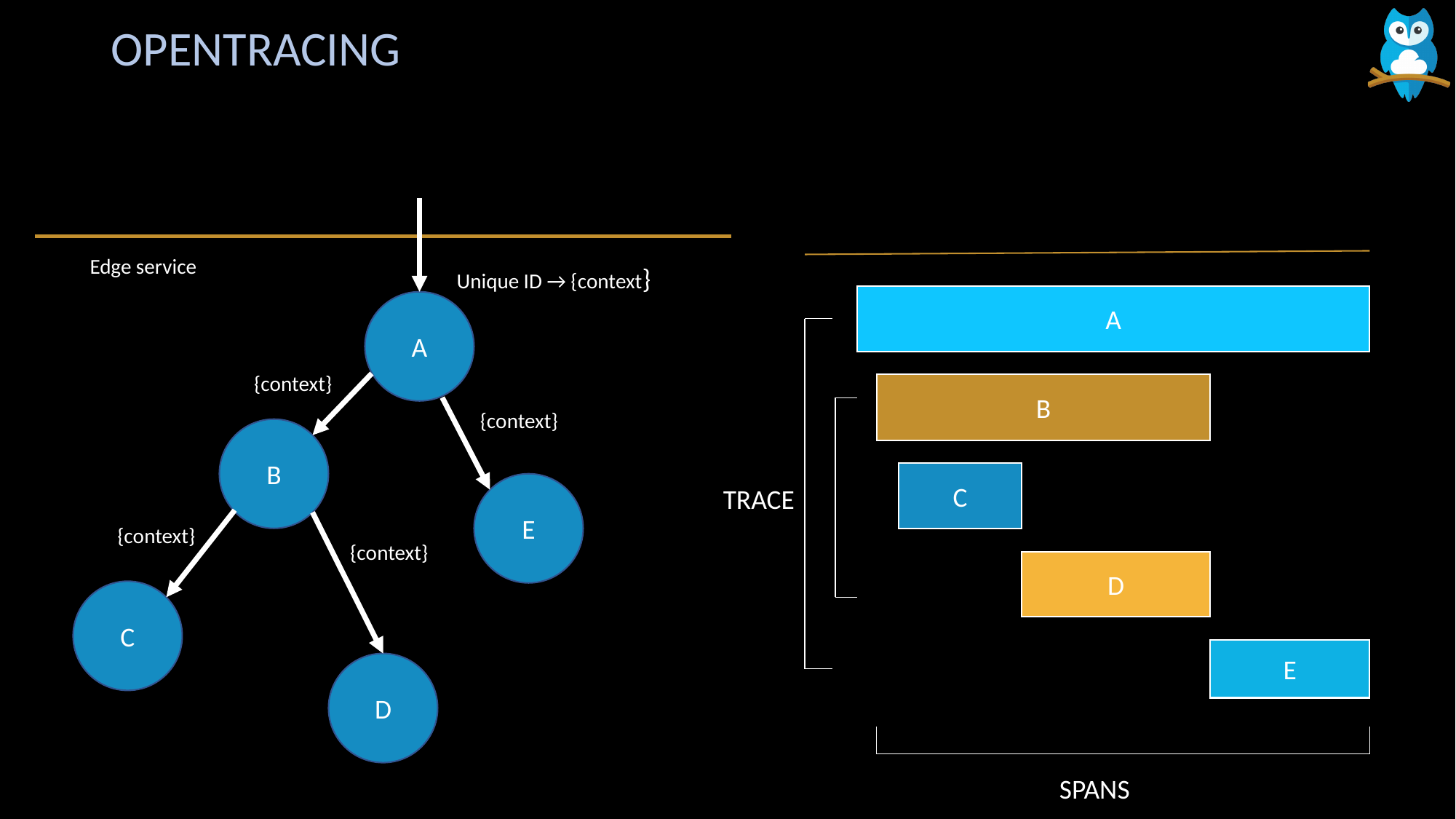

# OpenTracing
Edge service
 Unique ID → {context}
A
A
 {context}
B
 {context}
B
C
E
TRACE
 {context}
 {context}
D
C
E
D
SPANS